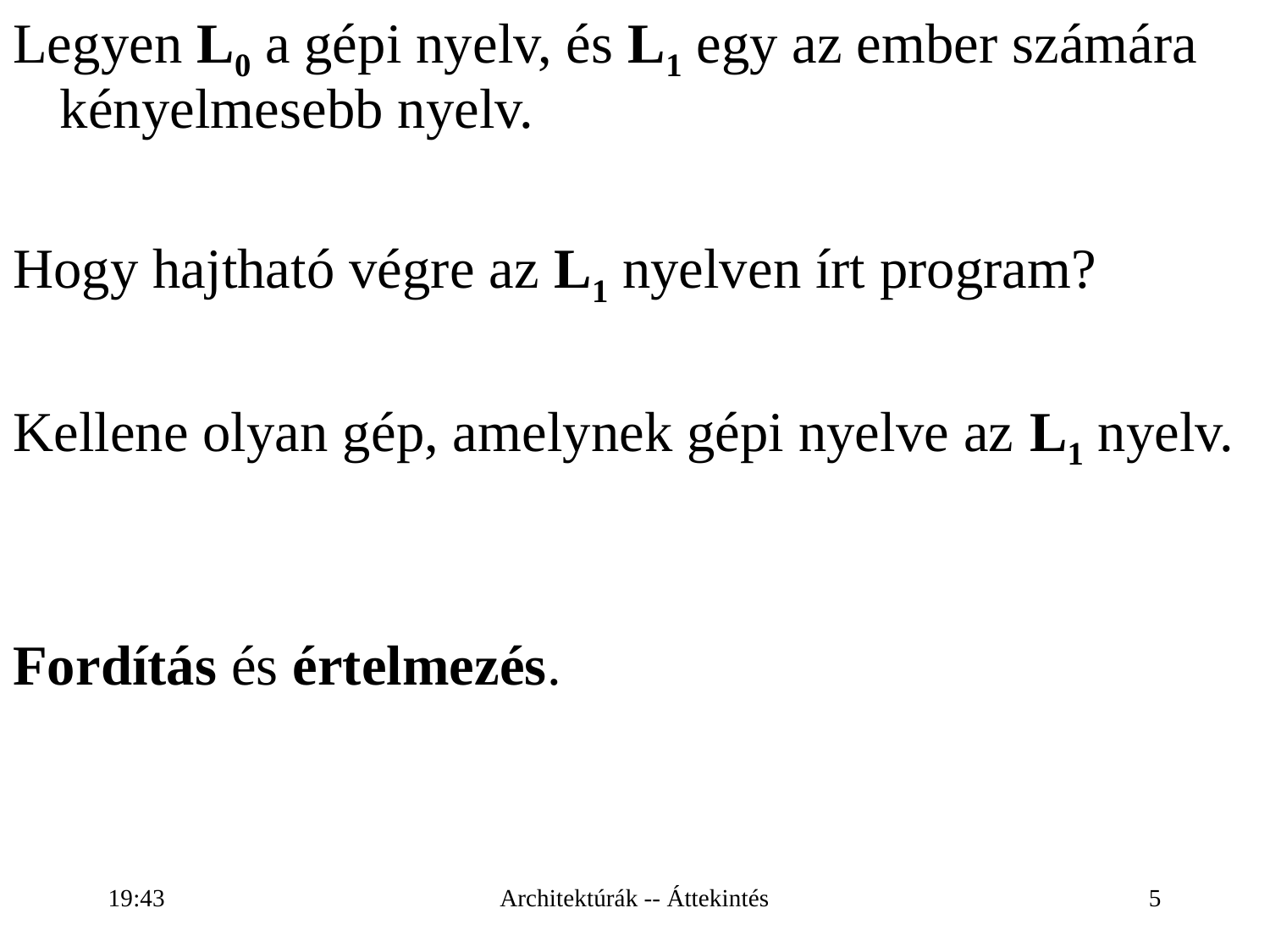

# Legyen L0 a gépi nyelv, és L1 egy az ember számára kényelmesebb nyelv.

Hogy hajtható végre az L1 nyelven írt program?

Kellene olyan gép, amelynek gépi nyelve az L1 nyelv.

Fordítás és értelmezés.

19:43
Architektúrák -- Áttekintés
5